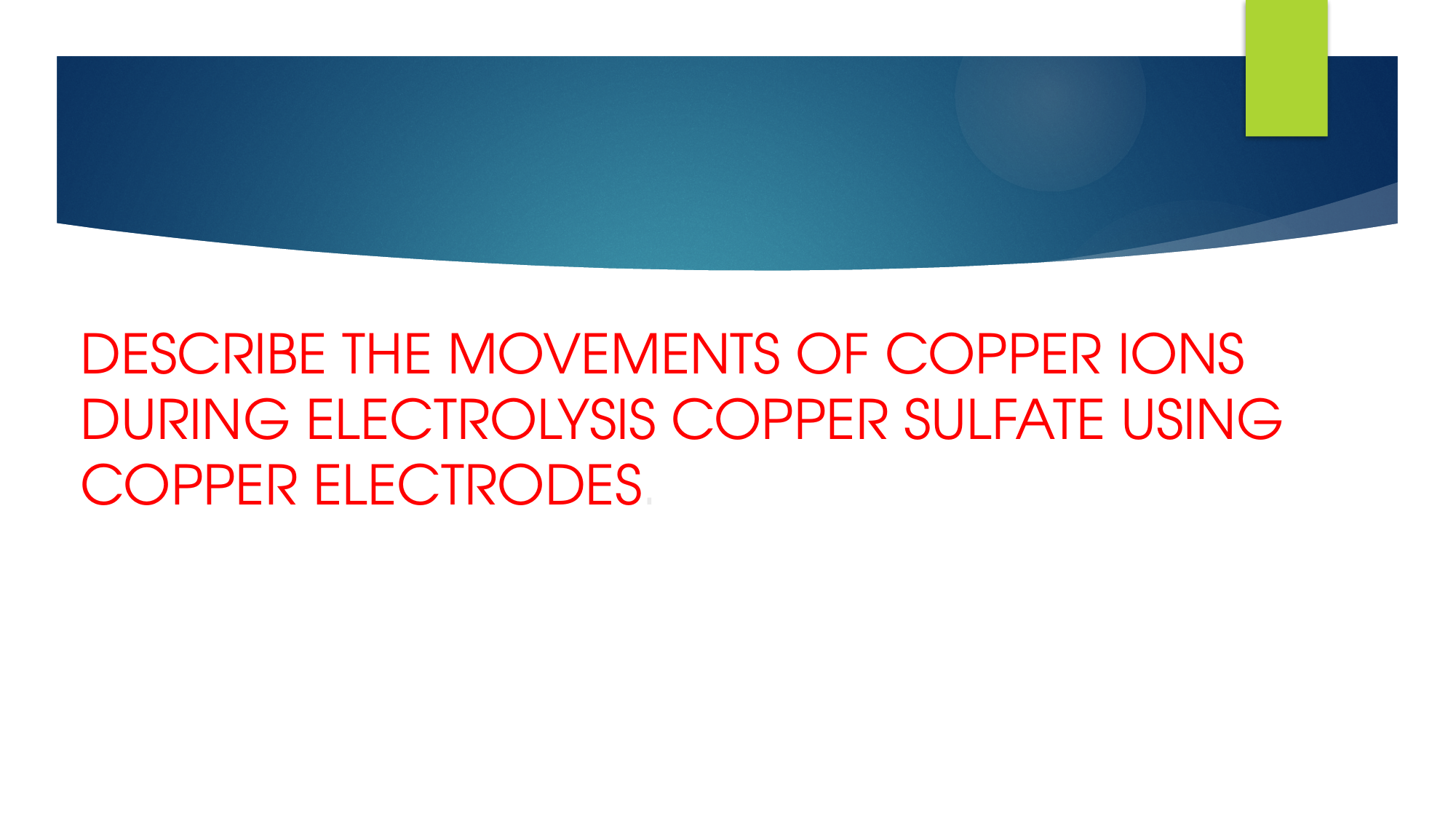

# DESCRIBE THE MOVEMENTS OF COPPER IONS DURING ELECTROLYSIS COPPER SULFATE USING COPPER ELECTRODES.